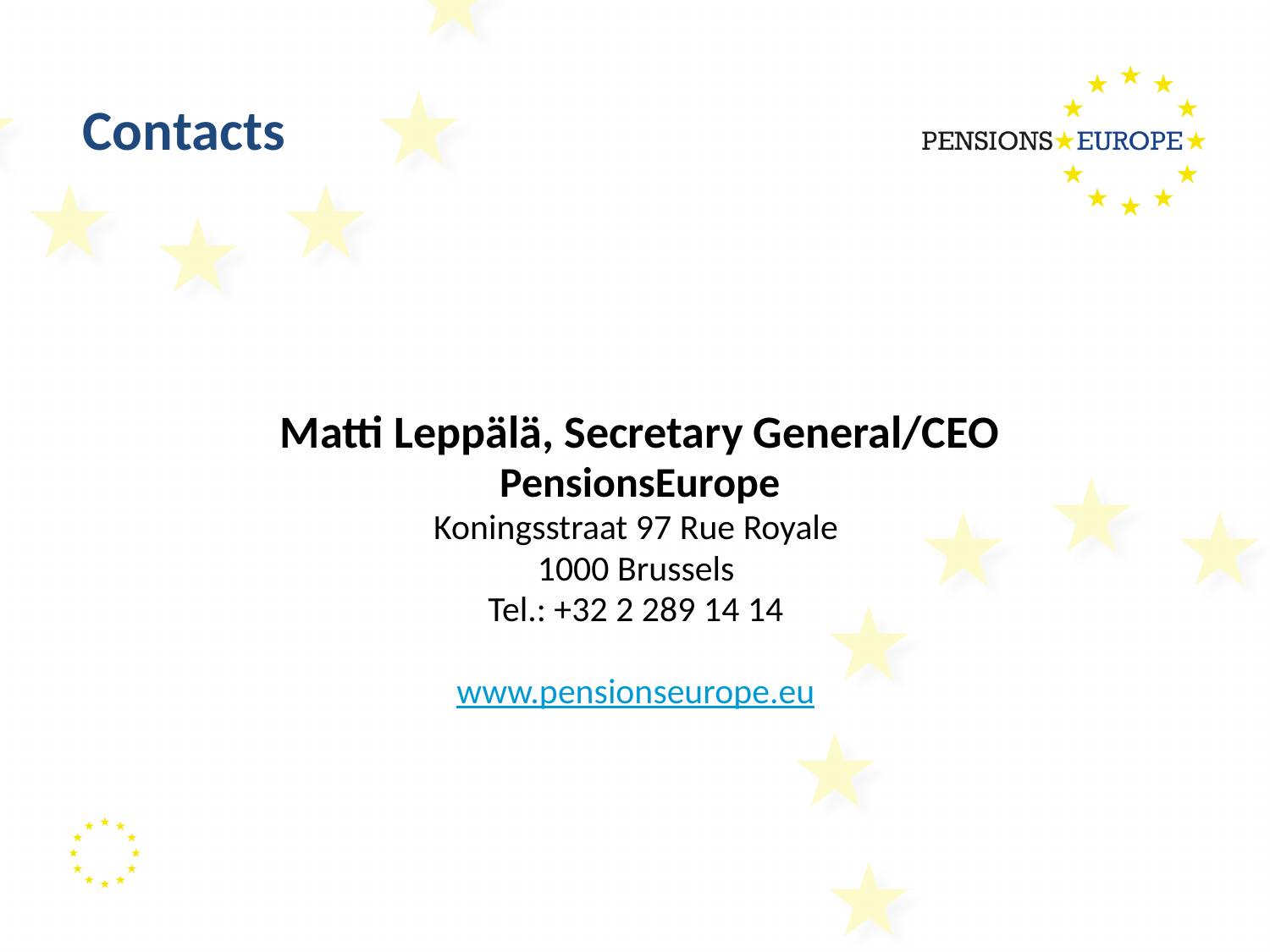

# Contacts

Matti Leppälä, Secretary General/CEO
PensionsEurope
Koningsstraat 97 Rue Royale
1000 Brussels
Tel.: +32 2 289 14 14

www.pensionseurope.eu